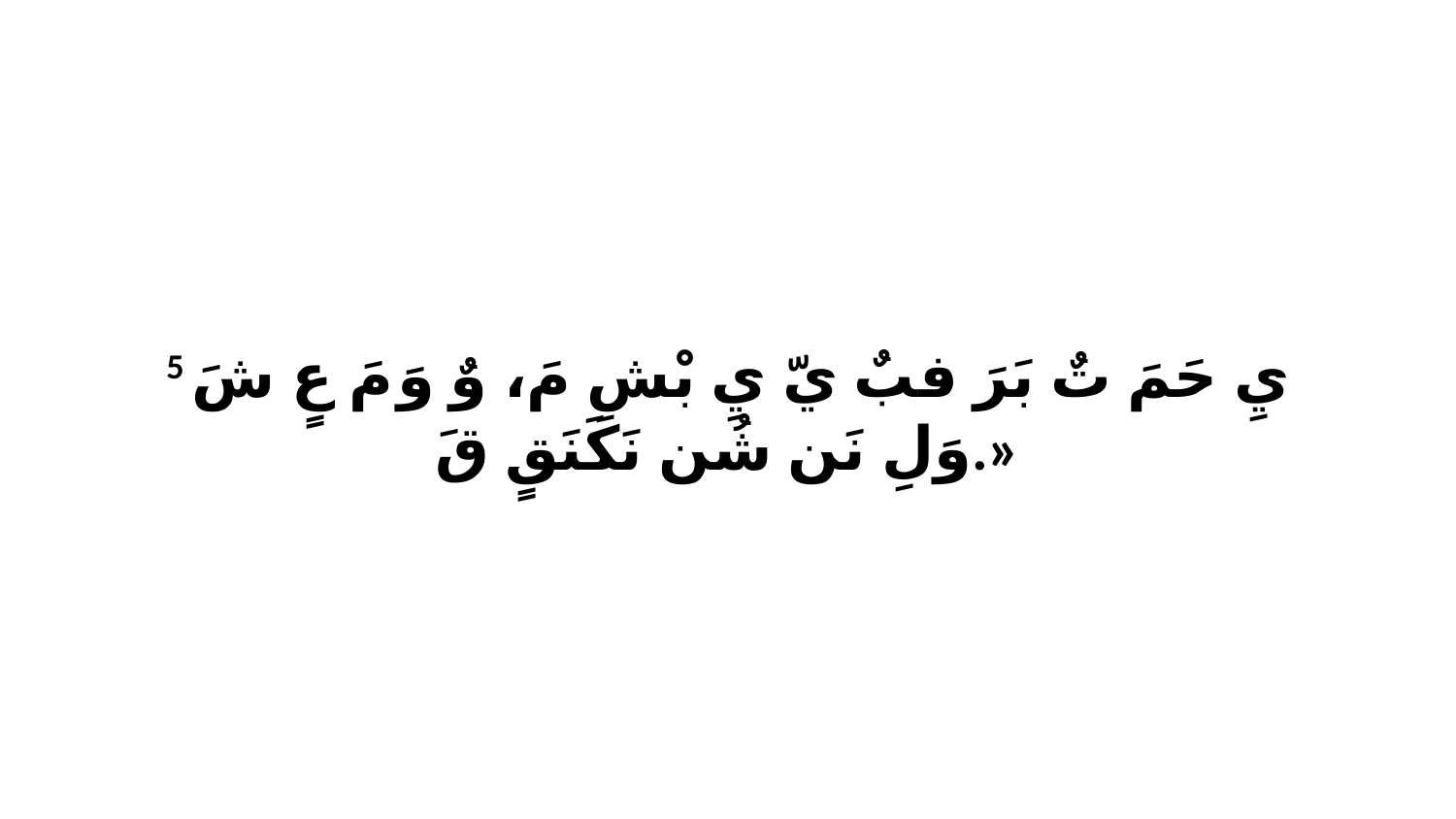

5 يِ حَمَ تٌ بَرَ فبٌ يّ يِ بْشِ مَ، وٌ وَ مَ عٍ شَ وَلِ نَن شُن نَكَنَقٍ قَ.»